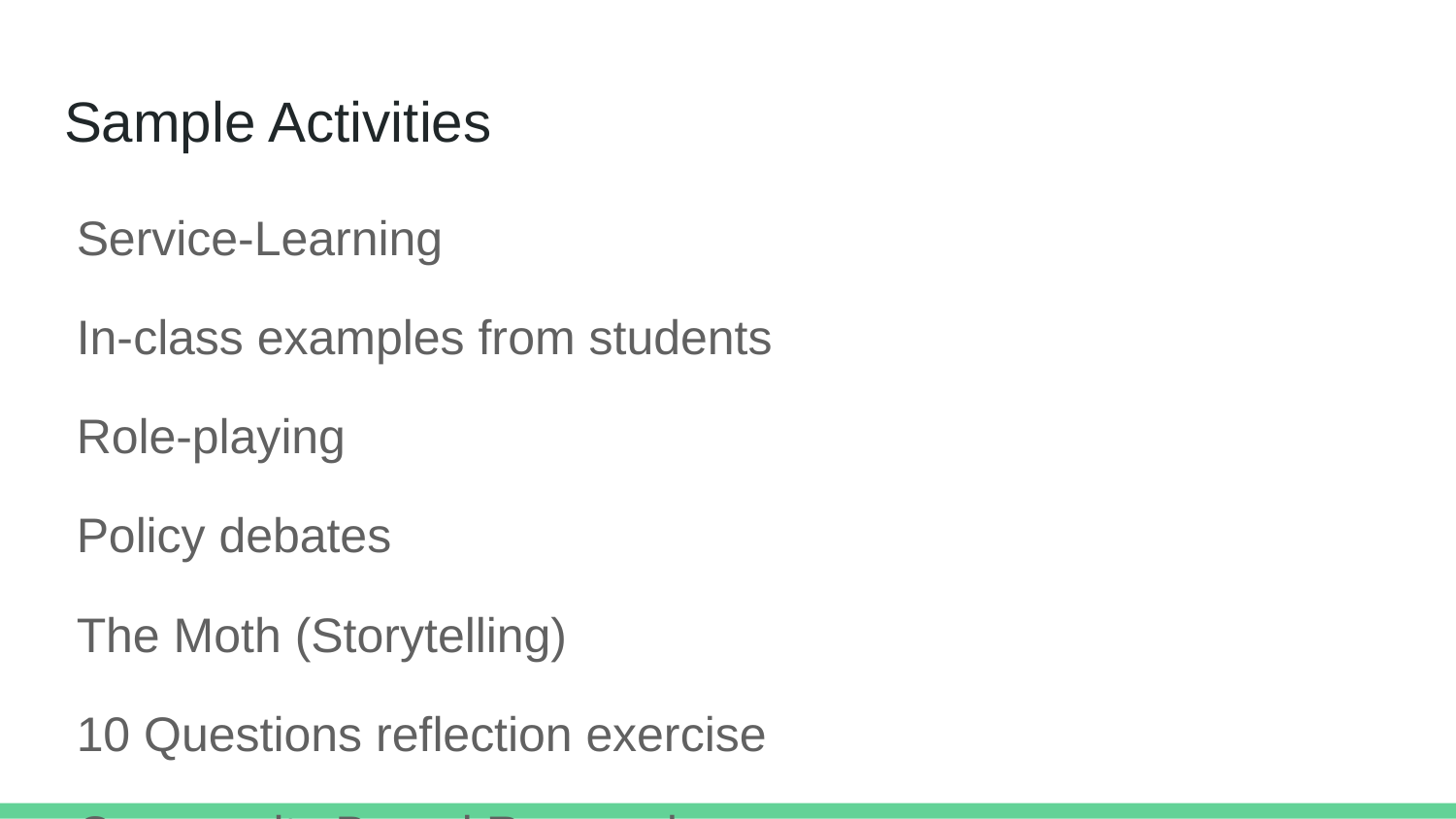

# Sample Activities
Service-Learning
In-class examples from students
Role-playing
Policy debates
The Moth (Storytelling)
10 Questions reflection exercise
Community Based Research